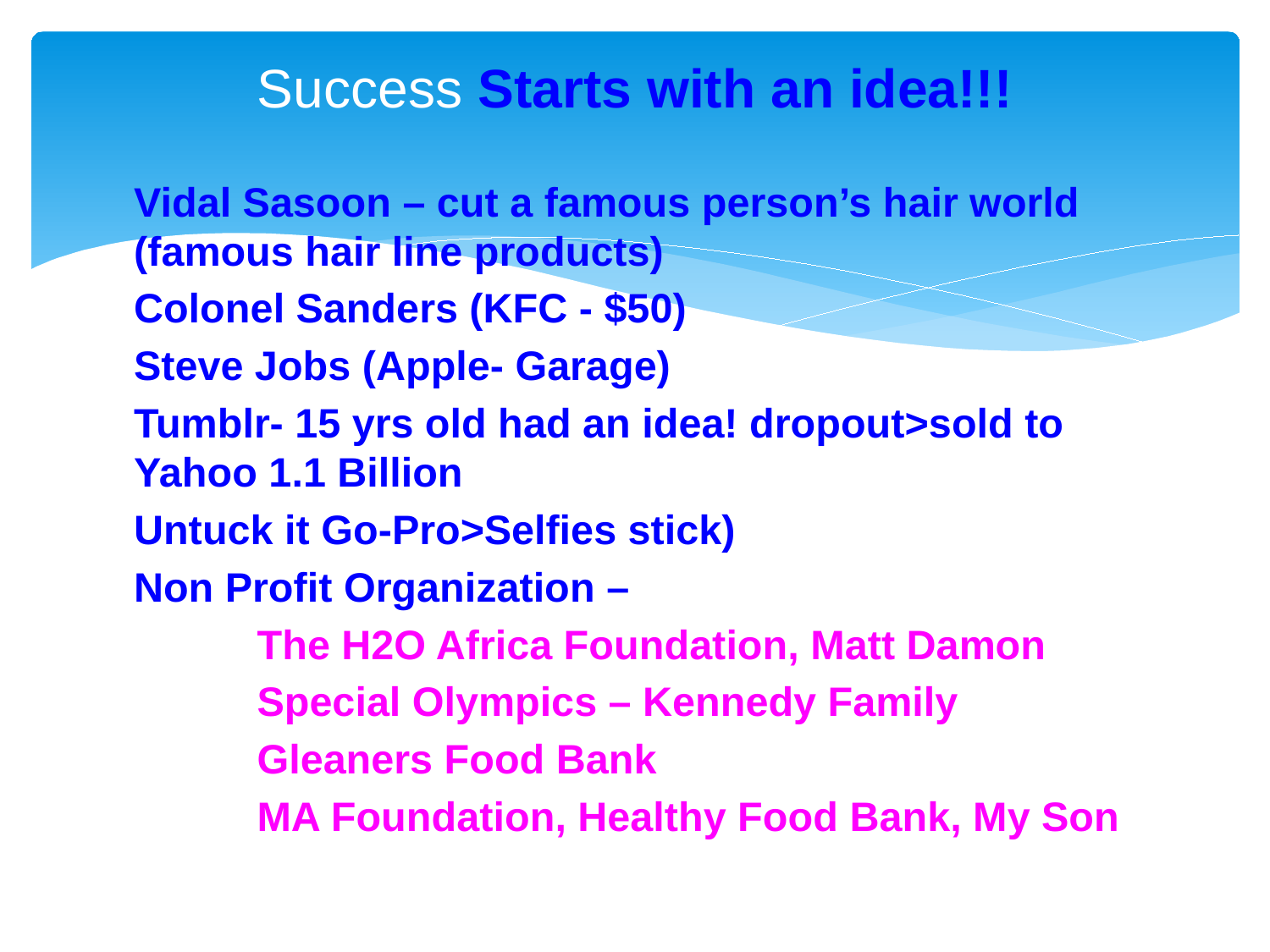

# Success Starts with an idea!!!
Vidal Sasoon – cut a famous person’s hair world 	(famous hair line products)
Colonel Sanders (KFC - $50)
Steve Jobs (Apple- Garage)
Tumblr- 15 yrs old had an idea! dropout>sold to Yahoo 1.1 Billion
Untuck it Go-Pro>Selfies stick)
Non Profit Organization –
	The H2O Africa Foundation, Matt Damon
	Special Olympics – Kennedy Family
	Gleaners Food Bank
	MA Foundation, Healthy Food Bank, My Son